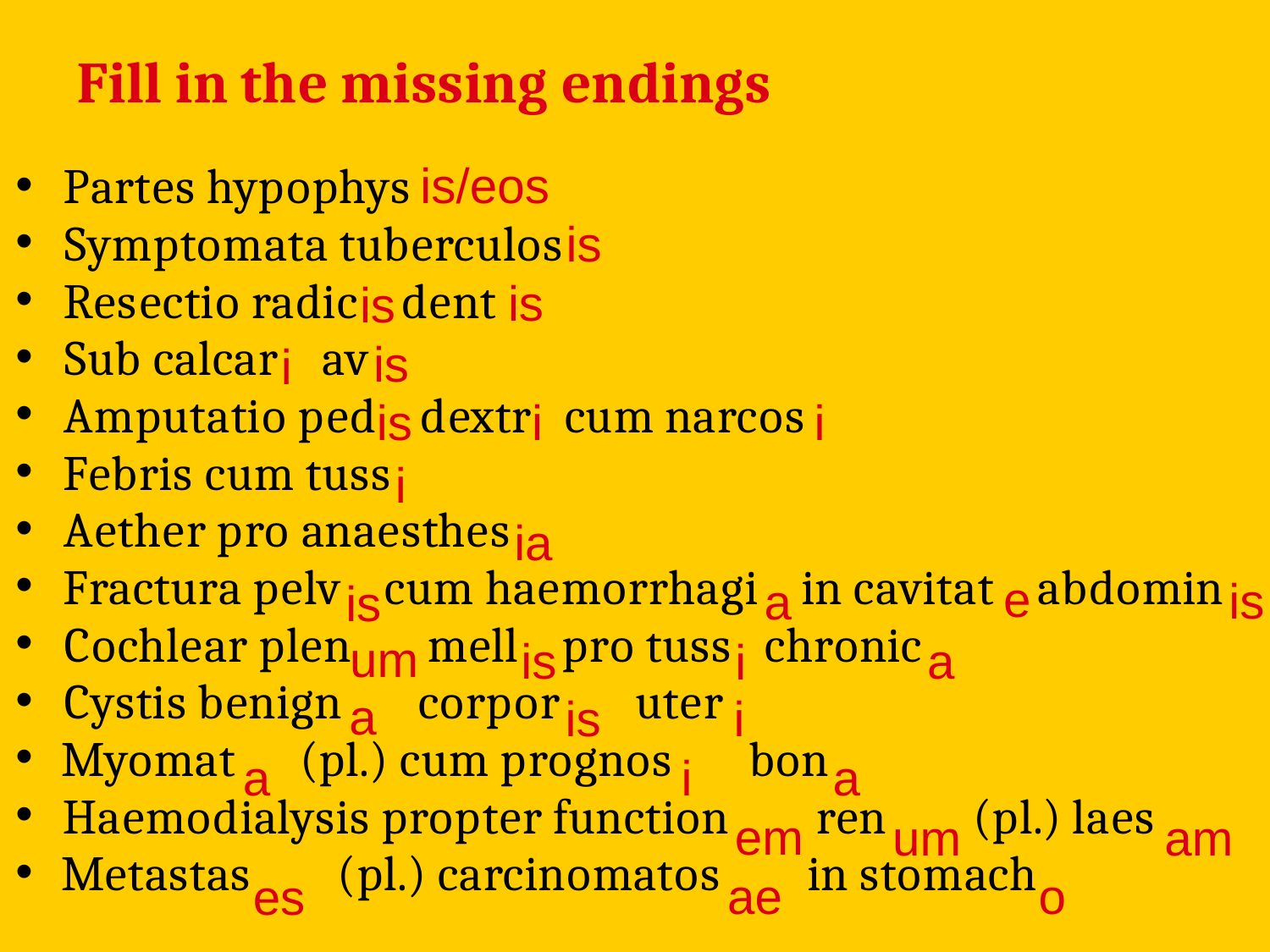

# Fill in the missing endings
is/eos
Partes hypophys
Symptomata tuberculos
Resectio radic    dent
Sub calcar    av
Amputatio ped    dextr   cum narcos
Febris cum tuss
Aether pro anaesthes
Fractura pelv    cum haemorrhagi    in cavitat    abdomin
Cochlear plen       mell    pro tuss   chronic
Cystis benign       corpor       uter
Myomat      (pl.) cum prognos       bon
Haemodialysis propter function        ren        (pl.) laes
Metastas        (pl.) carcinomatos        in stomach
is
is
is
is
i
i
i
is
i
ia
e
is
a
is
um
is
a
i
a
is
i
a
i
a
em
um
am
ae
o
es